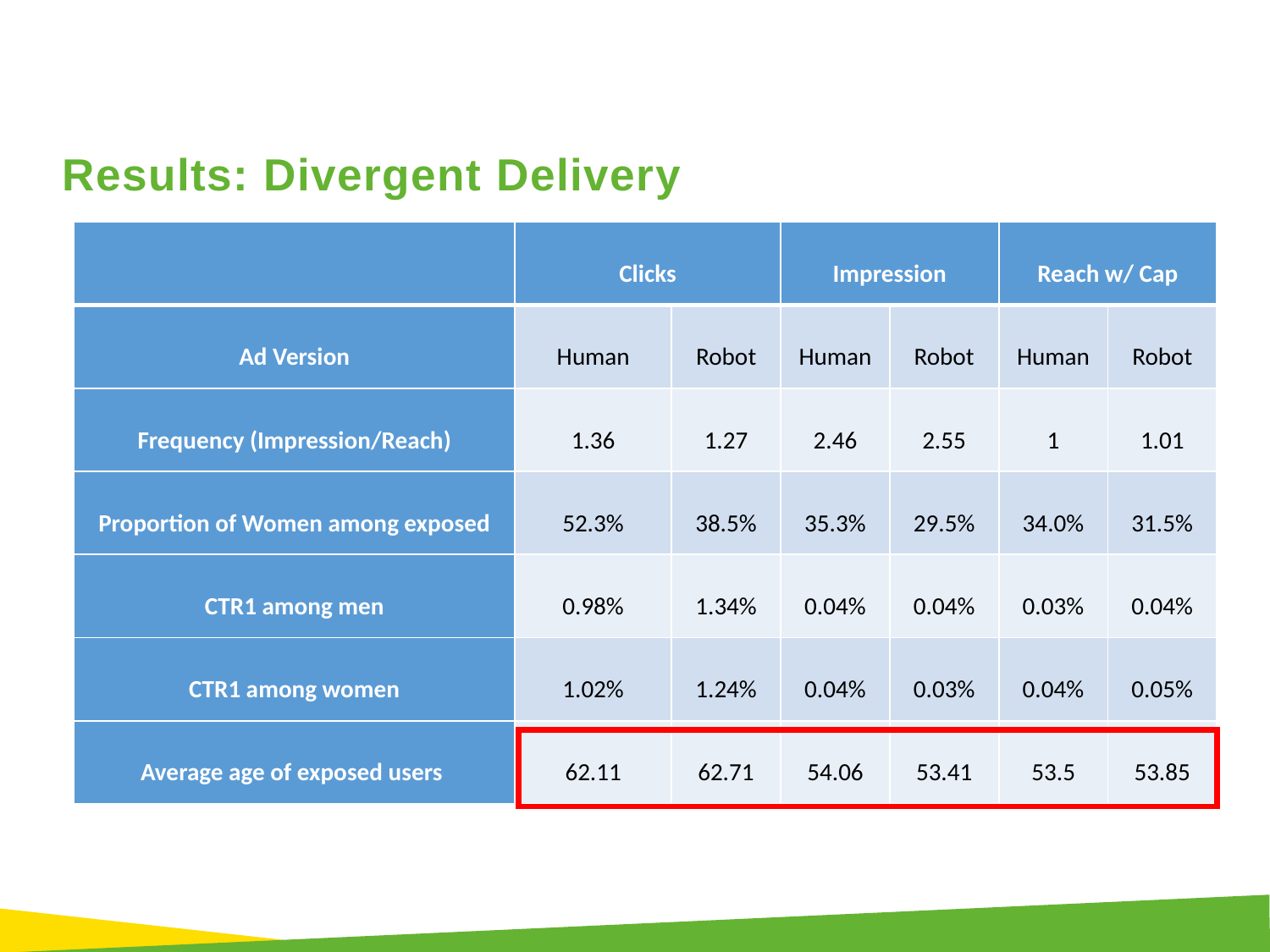

Results: Divergent Delivery
|  | Clicks |  | Impression |  | Reach w/ Cap |  |
| --- | --- | --- | --- | --- | --- | --- |
| Ad Version | Human | Robot | Human | Robot | Human | Robot |
| Frequency (Impression/Reach) | 1.36 | 1.27 | 2.46 | 2.55 | 1 | 1.01 |
| Proportion of Women among exposed | 52.3% | 38.5% | 35.3% | 29.5% | 34.0% | 31.5% |
| CTR1 among men | 0.98% | 1.34% | 0.04% | 0.04% | 0.03% | 0.04% |
| CTR1 among women | 1.02% | 1.24% | 0.04% | 0.03% | 0.04% | 0.05% |
| Average age of exposed users | 62.11 | 62.71 | 54.06 | 53.41 | 53.5 | 53.85 |